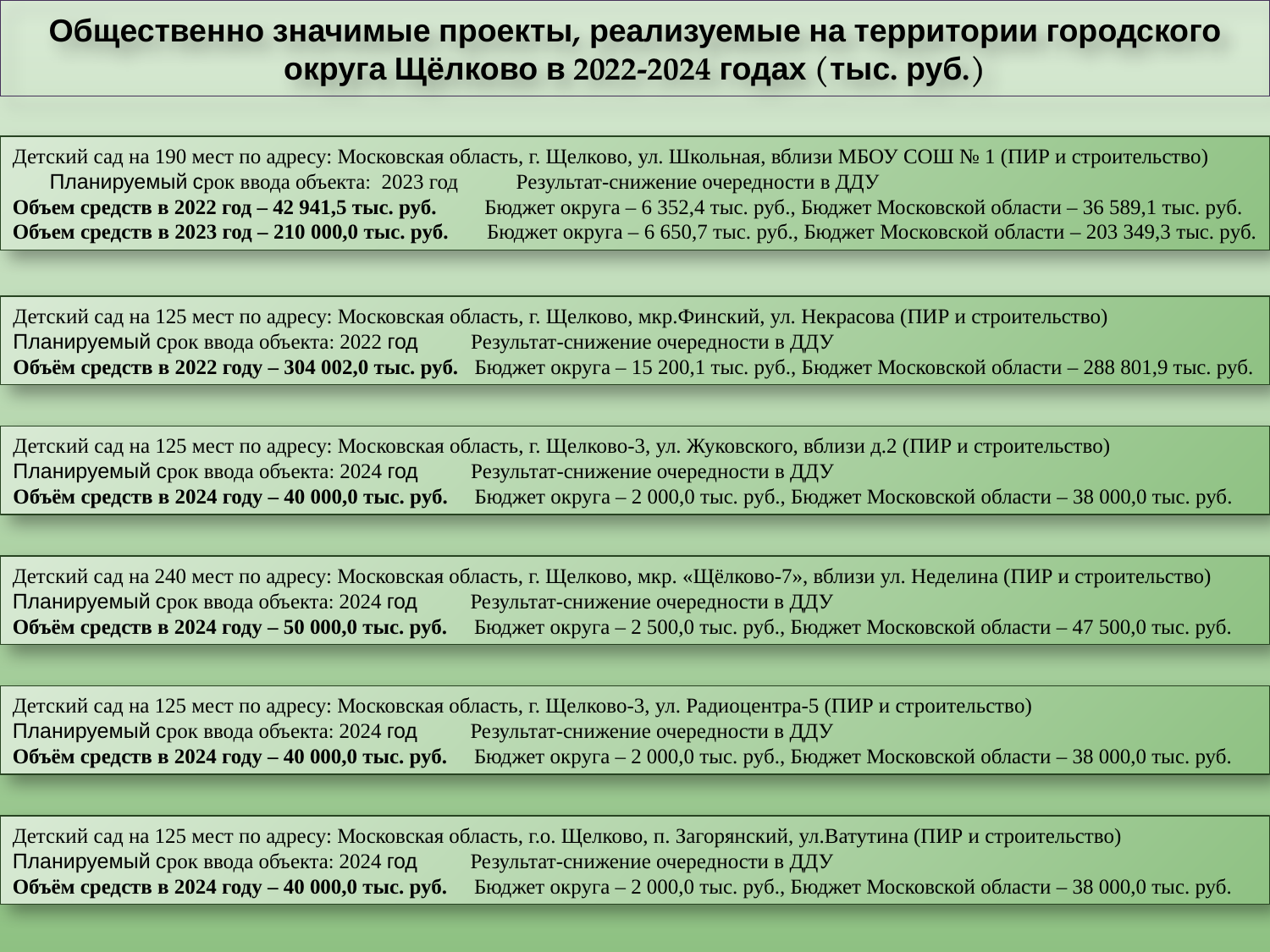

# Общественно значимые проекты, реализуемые на территории городского округа Щёлково в 2022-2024 годах (тыс. руб.)
Детский сад на 190 мест по адресу: Московская область, г. Щелково, ул. Школьная, вблизи МБОУ СОШ № 1 (ПИР и строительство)                 Планируемый срок ввода объекта:  2023 год           Результат-снижение очередности в ДДУ
Объем средств в 2022 год – 42 941,5 тыс. руб.         Бюджет округа – 6 352,4 тыс. руб., Бюджет Московской области – 36 589,1 тыс. руб.
Объем средств в 2023 год – 210 000,0 тыс. руб.       Бюджет округа – 6 650,7 тыс. руб., Бюджет Московской области – 203 349,3 тыс. руб.
Детский сад на 125 мест по адресу: Московская область, г. Щелково, мкр.Финский, ул. Некрасова (ПИР и строительство)
Планируемый срок ввода объекта: 2022 год          Результат-снижение очередности в ДДУ
Объём средств в 2022 году – 304 002,0 тыс. руб.   Бюджет округа – 15 200,1 тыс. руб., Бюджет Московской области – 288 801,9 тыс. руб.
Детский сад на 125 мест по адресу: Московская область, г. Щелково-3, ул. Жуковского, вблизи д.2 (ПИР и строительство)
Планируемый срок ввода объекта: 2024 год          Результат-снижение очередности в ДДУ
Объём средств в 2024 году – 40 000,0 тыс. руб.     Бюджет округа – 2 000,0 тыс. руб., Бюджет Московской области – 38 000,0 тыс. руб.
Детский сад на 240 мест по адресу: Московская область, г. Щелково, мкр. «Щёлково-7», вблизи ул. Неделина (ПИР и строительство)
Планируемый срок ввода объекта: 2024 год          Результат-снижение очередности в ДДУ
Объём средств в 2024 году – 50 000,0 тыс. руб.     Бюджет округа – 2 500,0 тыс. руб., Бюджет Московской области – 47 500,0 тыс. руб.
Детский сад на 125 мест по адресу: Московская область, г. Щелково-3, ул. Радиоцентра-5 (ПИР и строительство)
Планируемый срок ввода объекта: 2024 год          Результат-снижение очередности в ДДУ
Объём средств в 2024 году – 40 000,0 тыс. руб.     Бюджет округа – 2 000,0 тыс. руб., Бюджет Московской области – 38 000,0 тыс. руб.
Детский сад на 125 мест по адресу: Московская область, г.о. Щелково, п. Загорянский, ул.Ватутина (ПИР и строительство)
Планируемый срок ввода объекта: 2024 год          Результат-снижение очередности в ДДУ
Объём средств в 2024 году – 40 000,0 тыс. руб.     Бюджет округа – 2 000,0 тыс. руб., Бюджет Московской области – 38 000,0 тыс. руб.